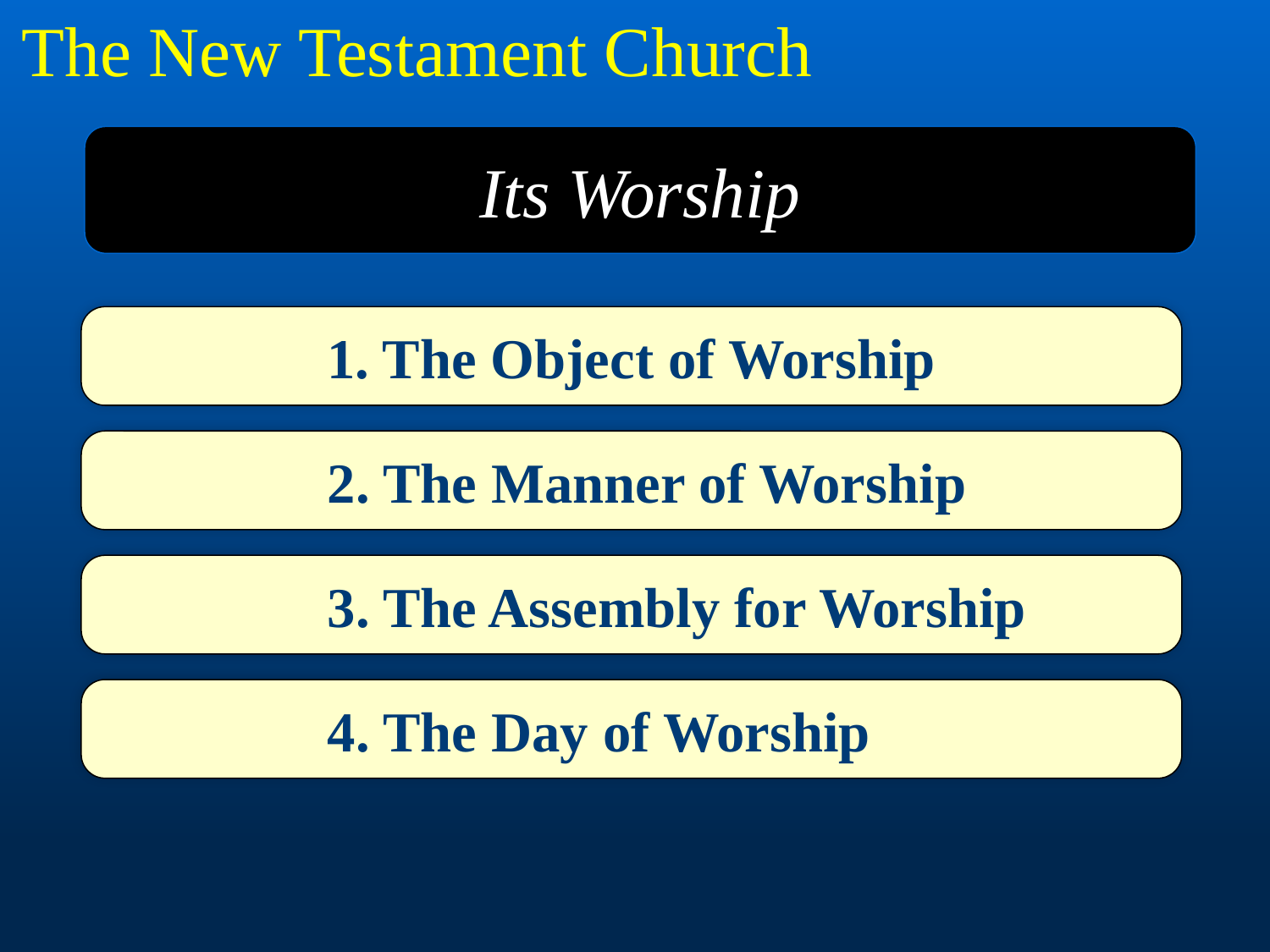

The New Testament Church
Its Worship
1. The Object of Worship
                2. The Manner of Worship
                3. The Assembly for Worship
                4. The Day of Worship